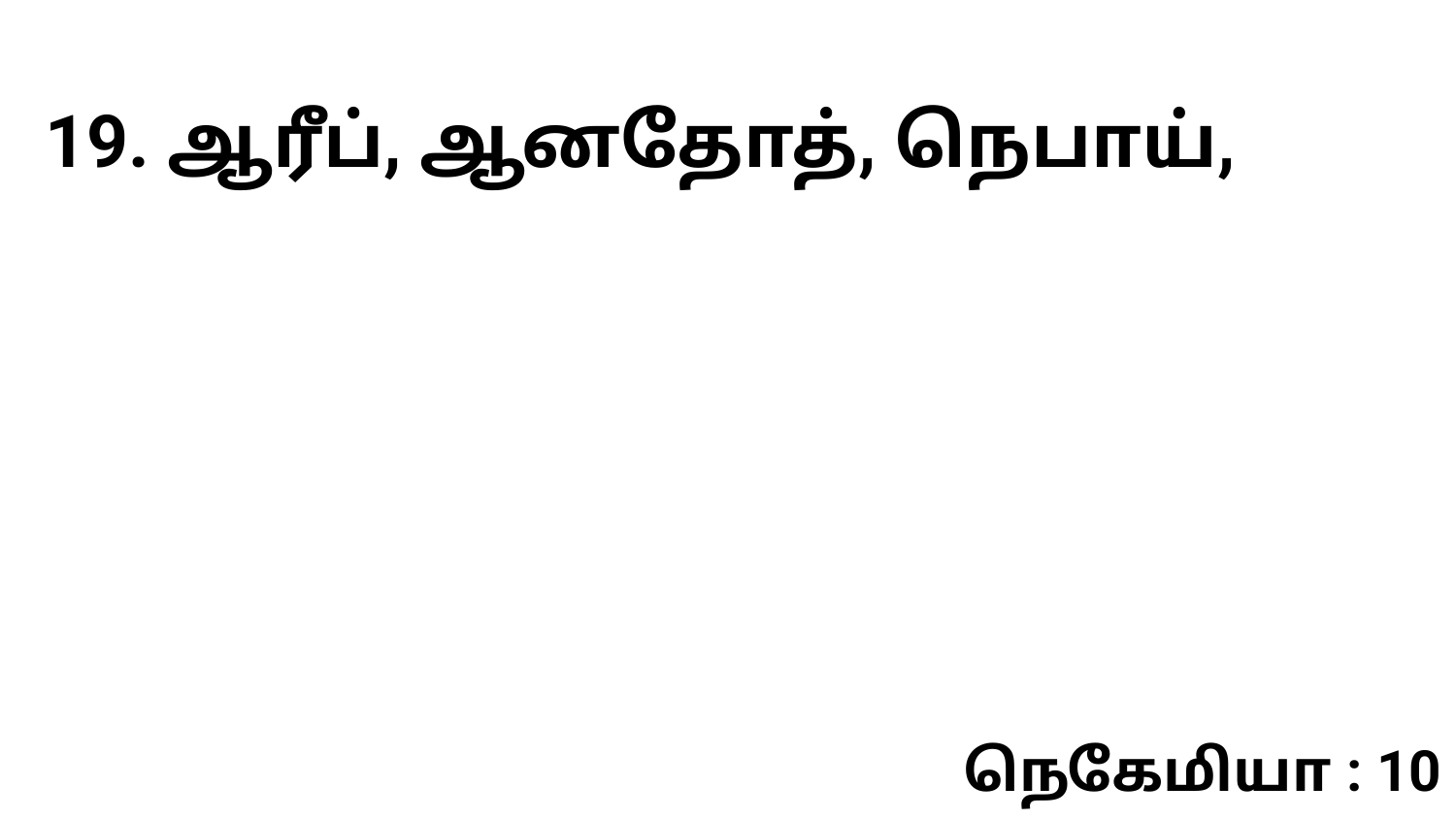

19. ஆரீப், ஆனதோத், நெபாய்,
நெகேமியா : 10